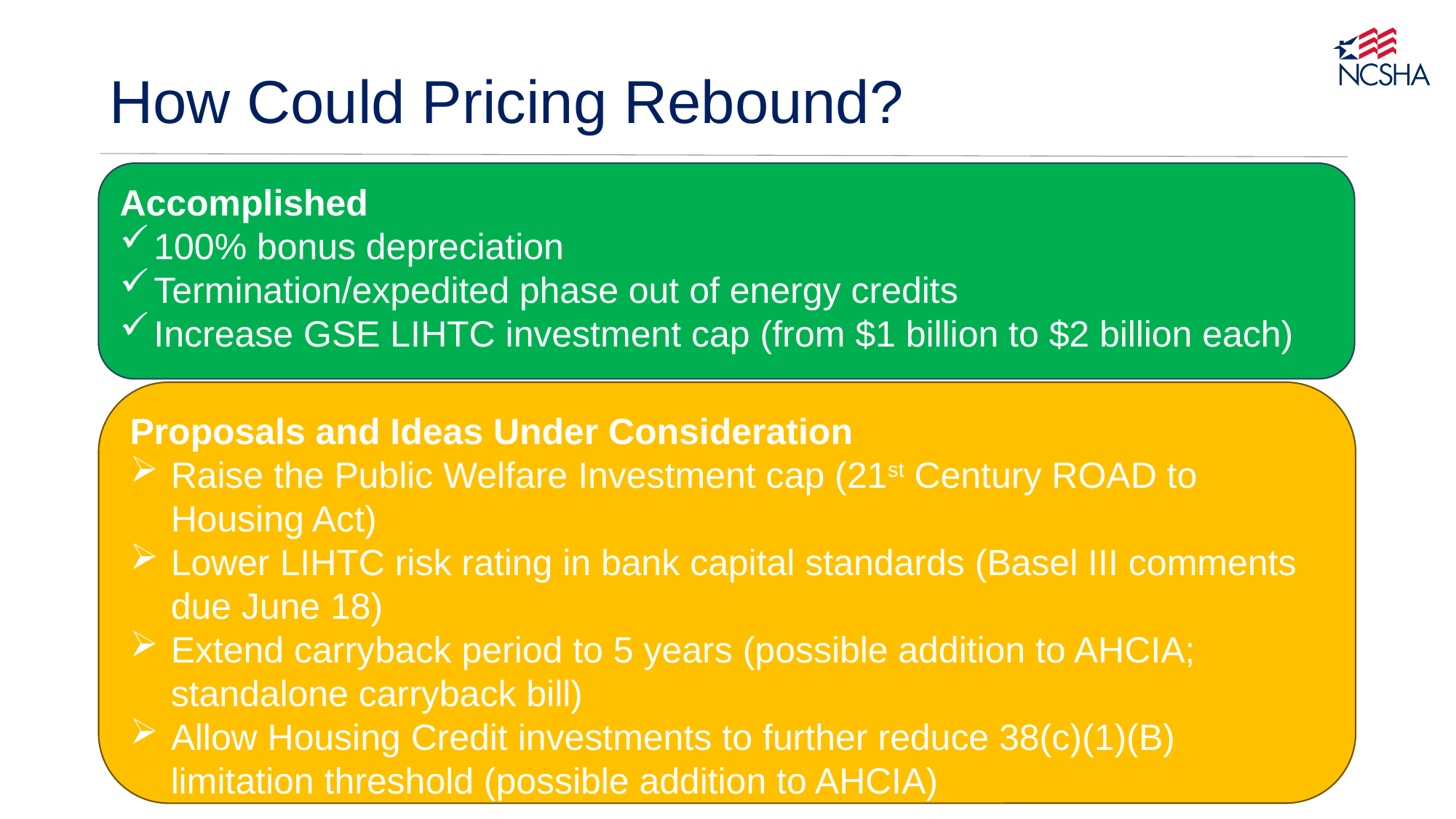

How Could Pricing Rebound?
Accomplished
100% bonus depreciation
Termination/expedited phase out of energy credits
Increase GSE LIHTC investment cap (from $1 billion to $2 billion each)

Proposals and Ideas Under Consideration
Raise the Public Welfare Investment cap (21st Century ROAD to Housing Act)
Lower LIHTC risk rating in bank capital standards (Basel III comments due June 18)
Extend carryback period to 5 years (possible addition to AHCIA; standalone carryback bill)
Allow Housing Credit investments to further reduce 38(c)(1)(B) limitation threshold (possible addition to AHCIA)